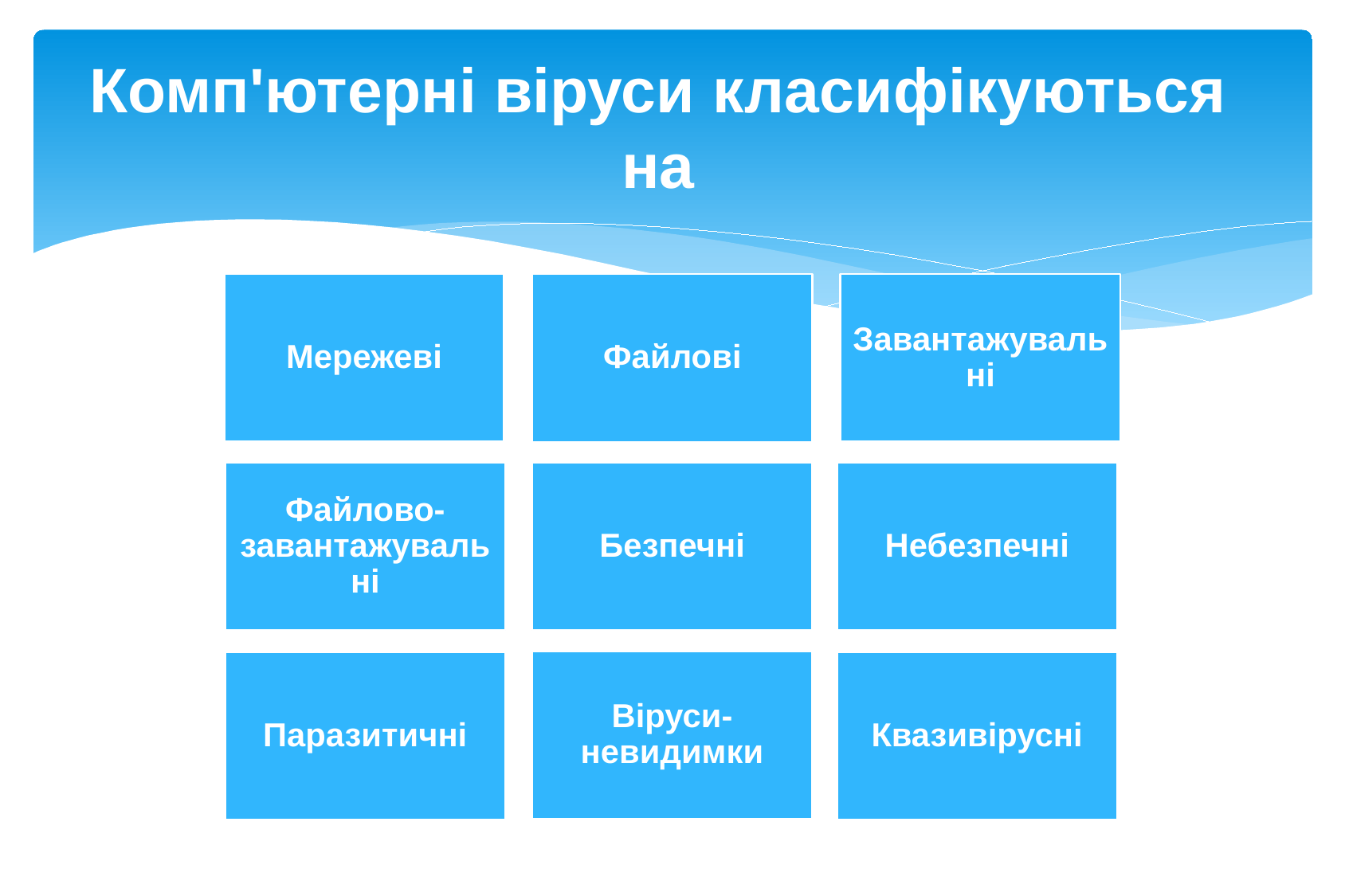

# Комп'ютерні віруси класифікуються на
Мережеві
Файлові
Завантажувальні
Файлово-завантажувальні
Безпечні
Небезпечні
Паразитичні
Віруси-невидимки
Квазивірусні